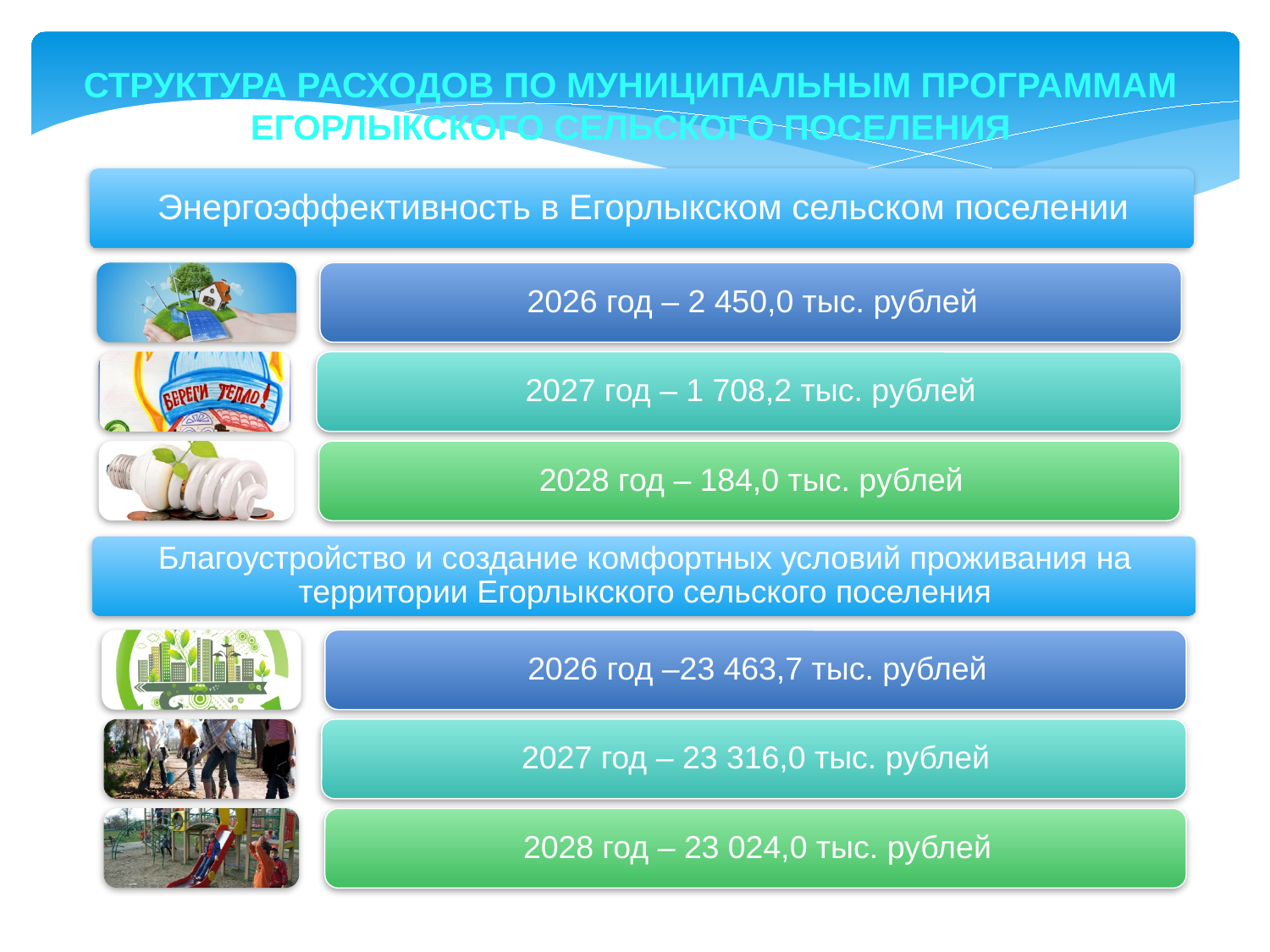

СТРУКТУРА РАСХОДОВ ПО МУНИЦИПАЛЬНЫМ ПРОГРАММАМ ЕГОРЛЫКСКОГО СЕЛЬСКОГО ПОСЕЛЕНИЯ
Энергоэффективность в Егорлыкском сельском поселении
2026 год – 2 450,0 тыс. рублей
2027 год – 1 708,2 тыс. рублей
2028 год – 184,0 тыс. рублей
Благоустройство и создание комфортных условий проживания на территории Егорлыкского сельского поселения
2026 год –23 463,7 тыс. рублей
2027 год – 23 316,0 тыс. рублей
2028 год – 23 024,0 тыс. рублей